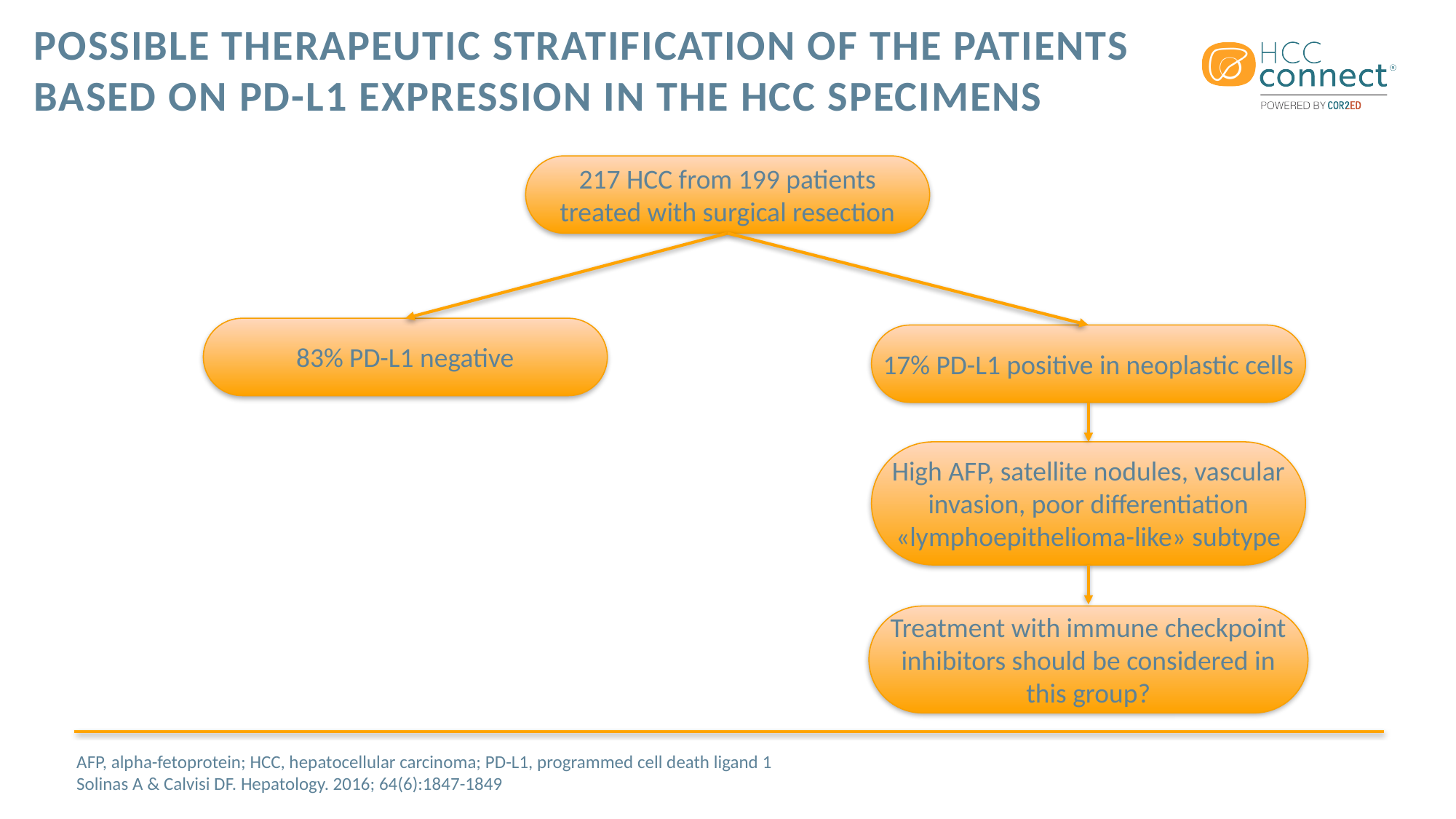

# Possible therapeutic stratification of the patients based on PD-L1 expression in the HCC specimens

217 HCC from 199 patients treated with surgical resection

83% PD-L1 negative

17% PD-L1 positive in neoplastic cells

High AFP, satellite nodules, vascular invasion, poor differentiation «lymphoepithelioma-like» subtype
Treatment with immune checkpoint inhibitors should be considered in this group?

AFP, alpha-fetoprotein; HCC, hepatocellular carcinoma; PD-L1, programmed cell death ligand 1
Solinas A & Calvisi DF. Hepatology. 2016; 64(6):1847-1849